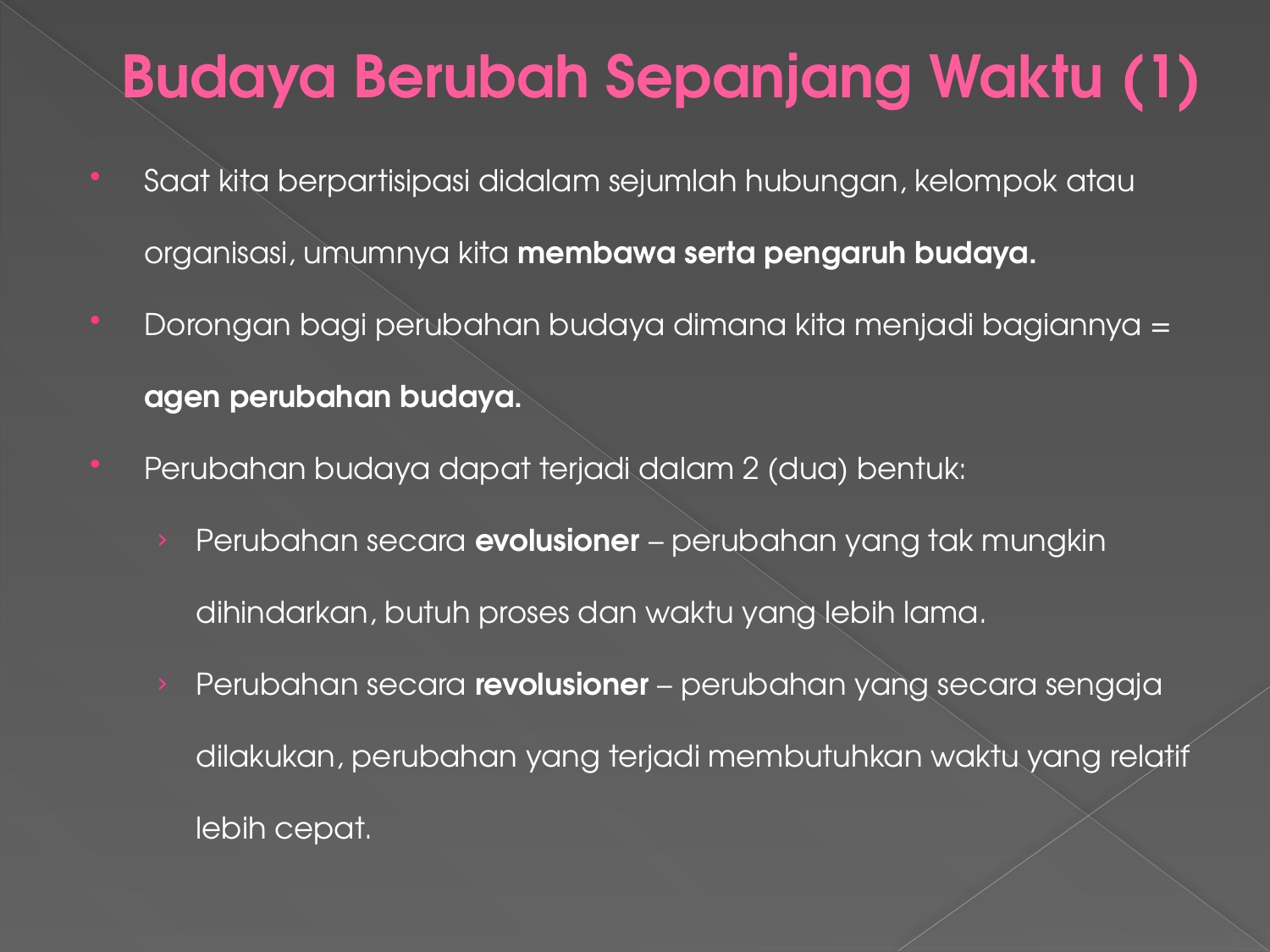

# Budaya Berubah Sepanjang Waktu (1)
Saat kita berpartisipasi didalam sejumlah hubungan, kelompok atau organisasi, umumnya kita membawa serta pengaruh budaya.
Dorongan bagi perubahan budaya dimana kita menjadi bagiannya = agen perubahan budaya.
Perubahan budaya dapat terjadi dalam 2 (dua) bentuk:
Perubahan secara evolusioner – perubahan yang tak mungkin dihindarkan, butuh proses dan waktu yang lebih lama.
Perubahan secara revolusioner – perubahan yang secara sengaja dilakukan, perubahan yang terjadi membutuhkan waktu yang relatif lebih cepat.